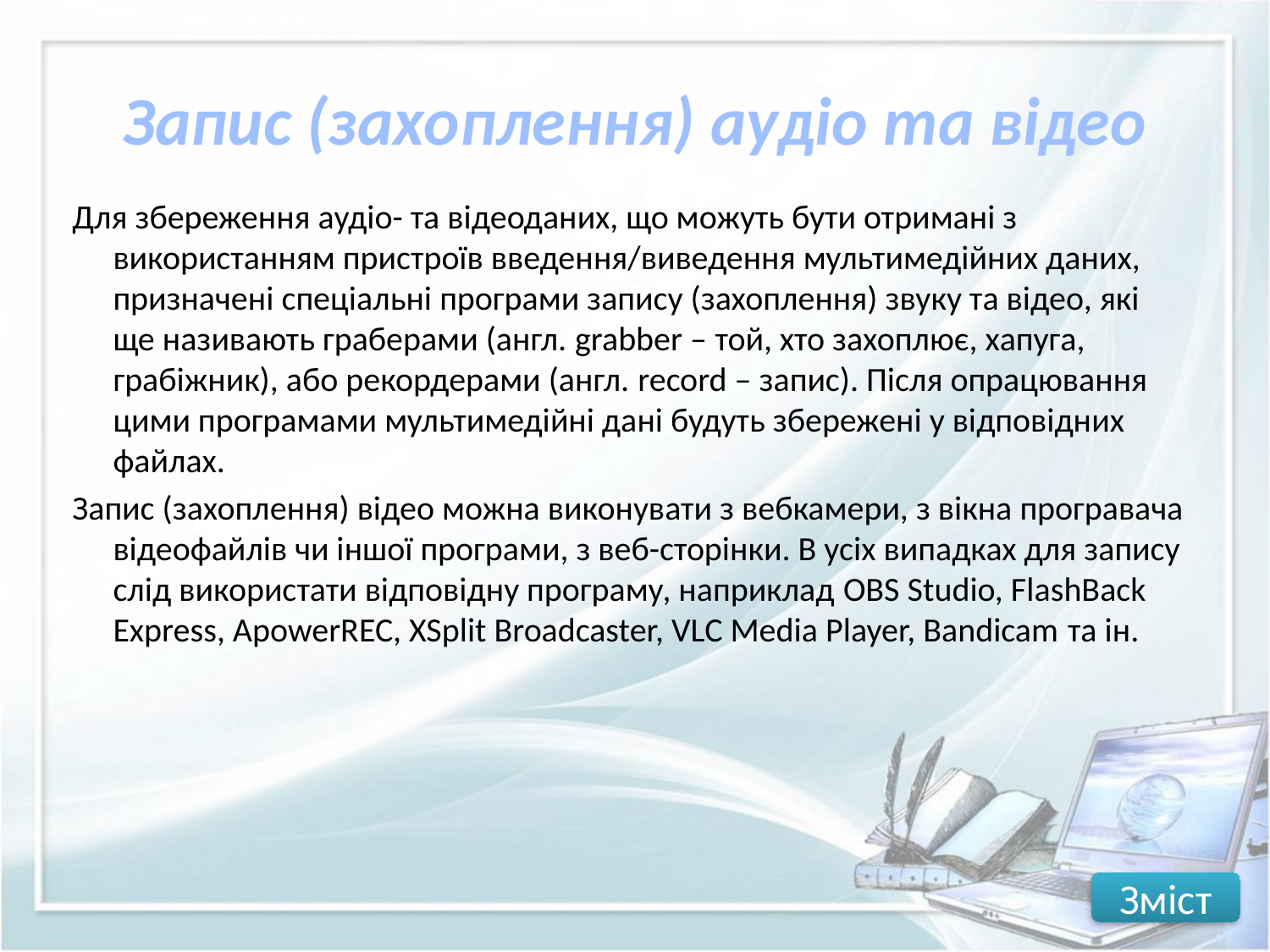

# Запис (захоплення) аудіо та відео
Для збереження аудіо- та відеоданих, що можуть бути отримані з використанням пристроїв введення/виведення мультимедійних даних, призначені спеціальні програми запису (захоплення) звуку та відео, які ще називають граберами (англ. grabber – той, хто захоплює, хапуга, грабіжник), або рекордерами (англ. record – запис). Після опрацювання цими програмами мультимедійні дані будуть збережені у відповідних файлах.
Запис (захоплення) відео можна виконувати з вебкамери, з вікна програвача відеофайлів чи іншої програми, з веб-сторінки. В усіх випадках для запису слід використати відповідну програму, наприклад OBS Studio, FlashBack Express, ApowerREC, XSplit Broadcaster, VLC Media Player, Bandicam та ін.
Зміст